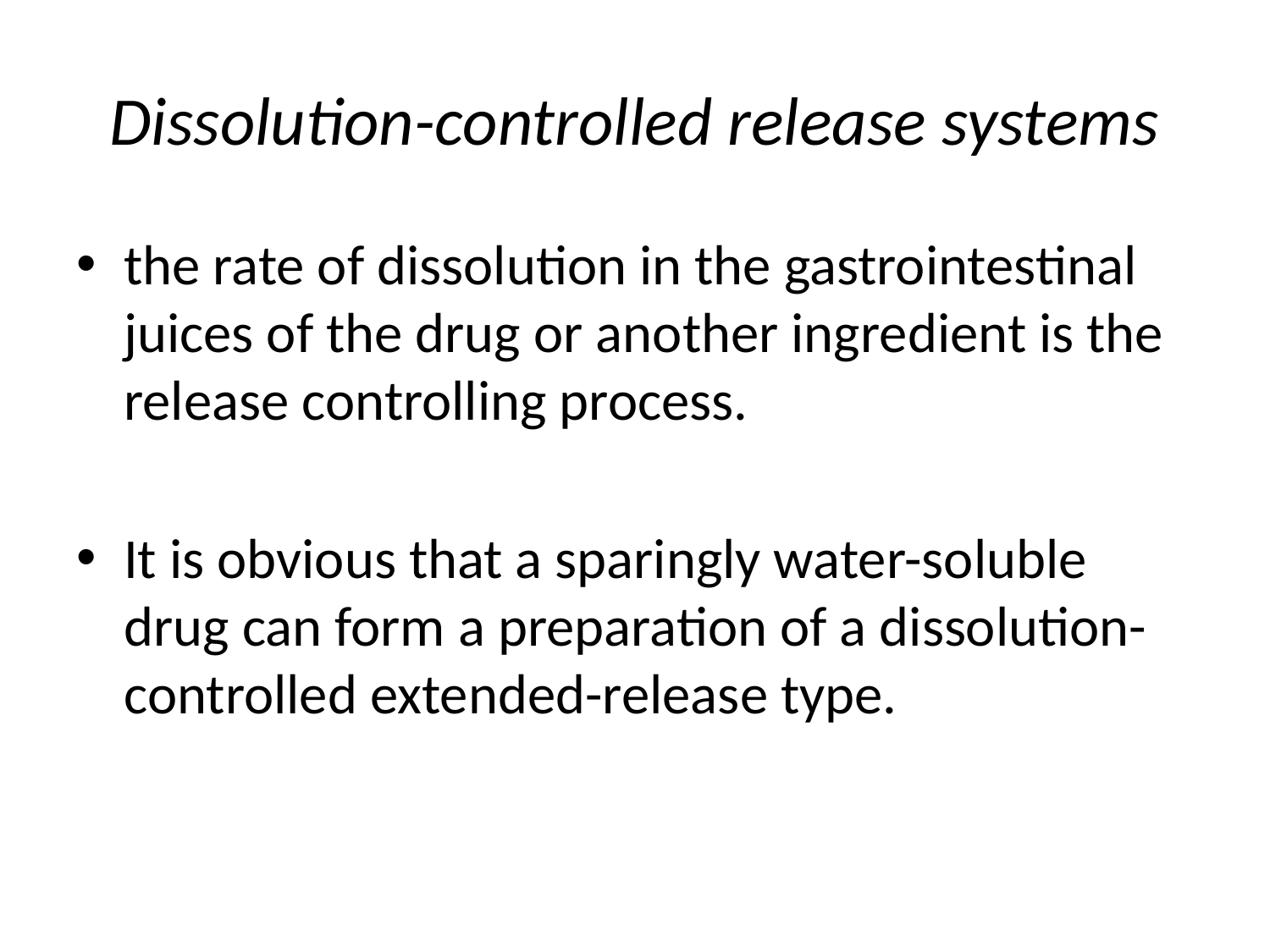

# Dissolution-controlled release systems
the rate of dissolution in the gastrointestinal juices of the drug or another ingredient is the release controlling process.

It is obvious that a sparingly water-soluble drug can form a preparation of a dissolution- controlled extended-release type.